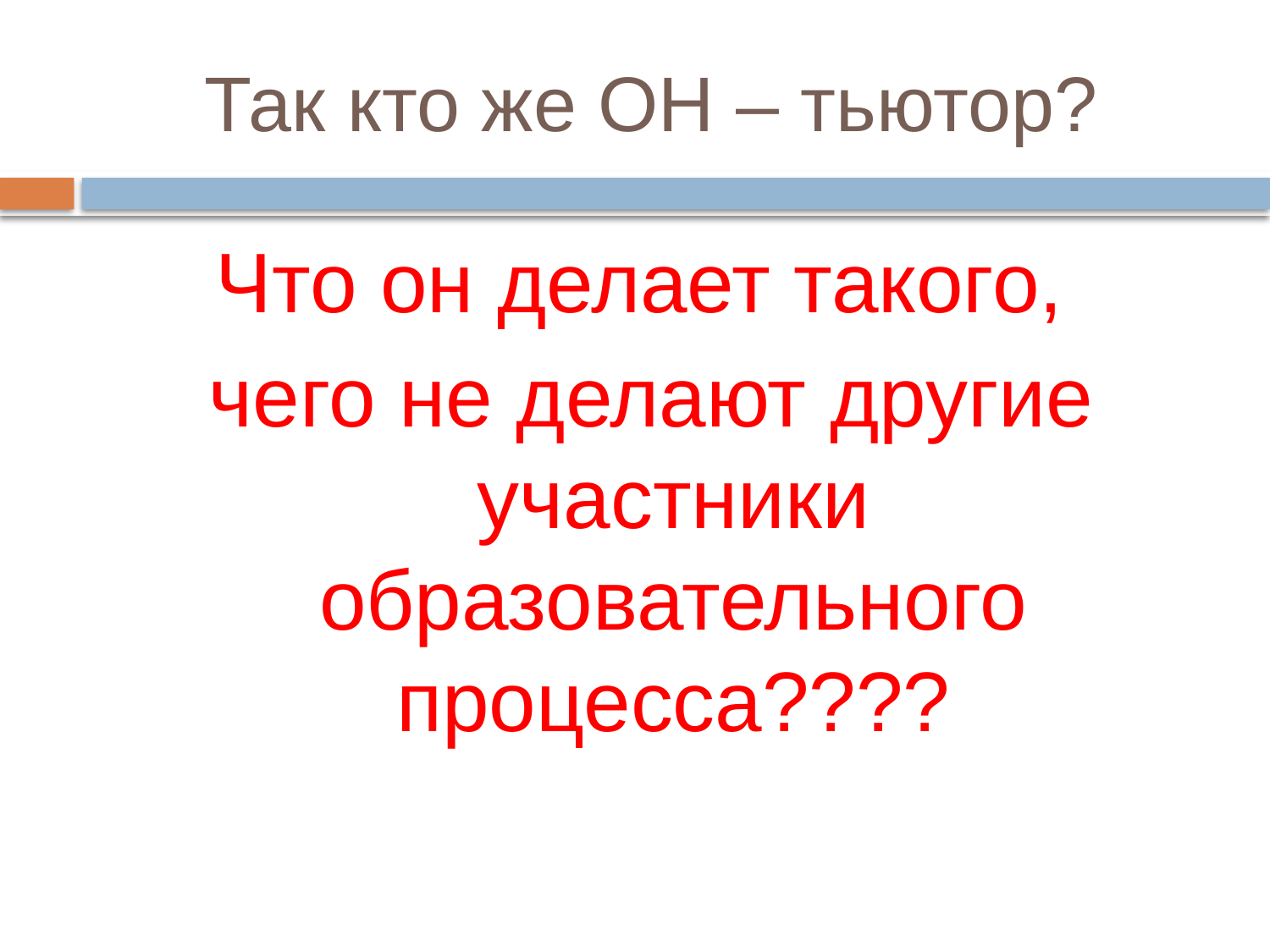

# Так кто же ОН – тьютор?
Что он делает такого,
чего не делают другие участники образовательного процесса????